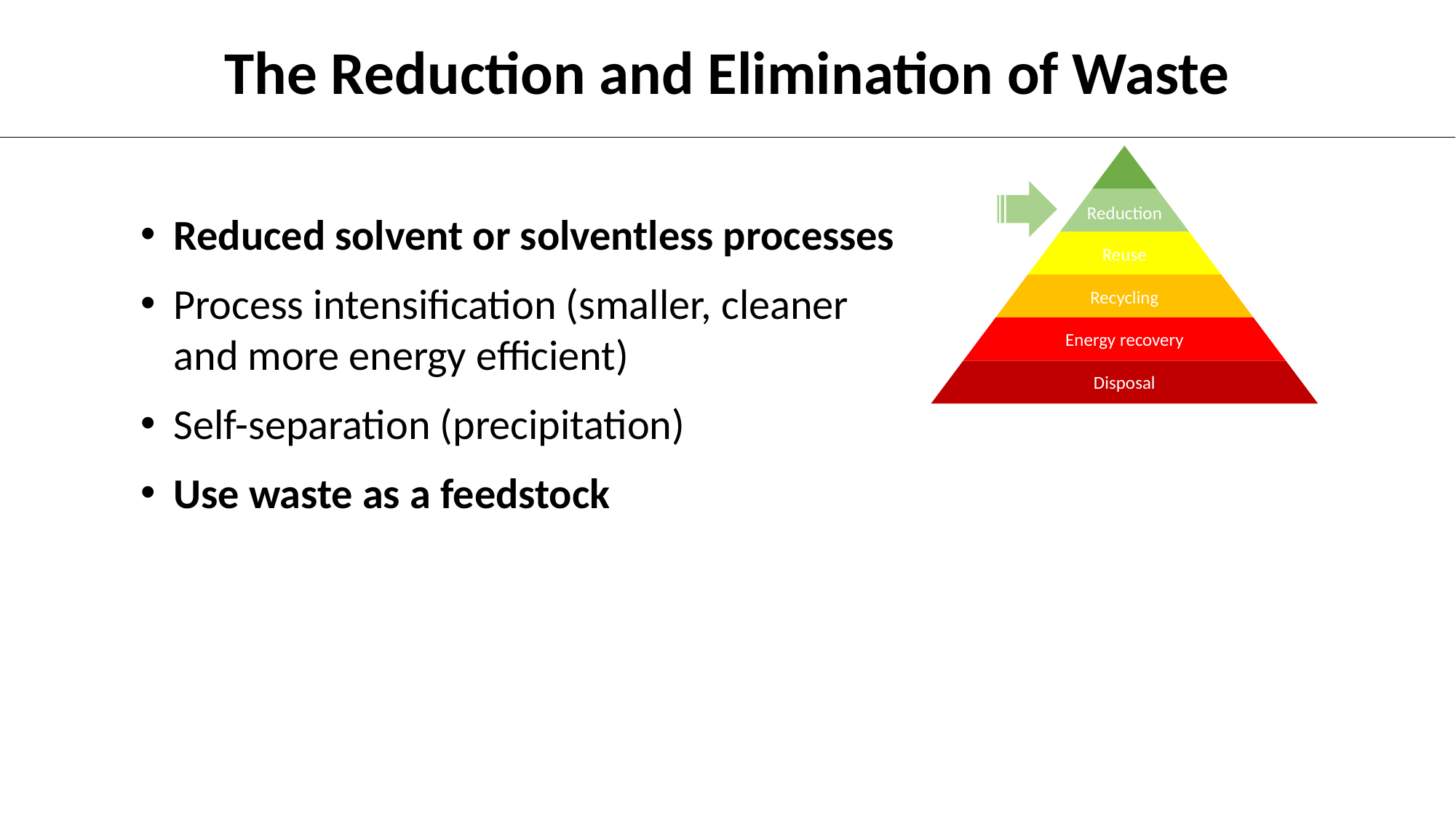

# The Reduction and Elimination of Waste

Reduction
Reuse
Recycling
Energy recovery
Disposal

Reduced solvent or solventless processes
Process intensification (smaller, cleaner and more energy efficient)
Self-separation (precipitation)
Use waste as a feedstock